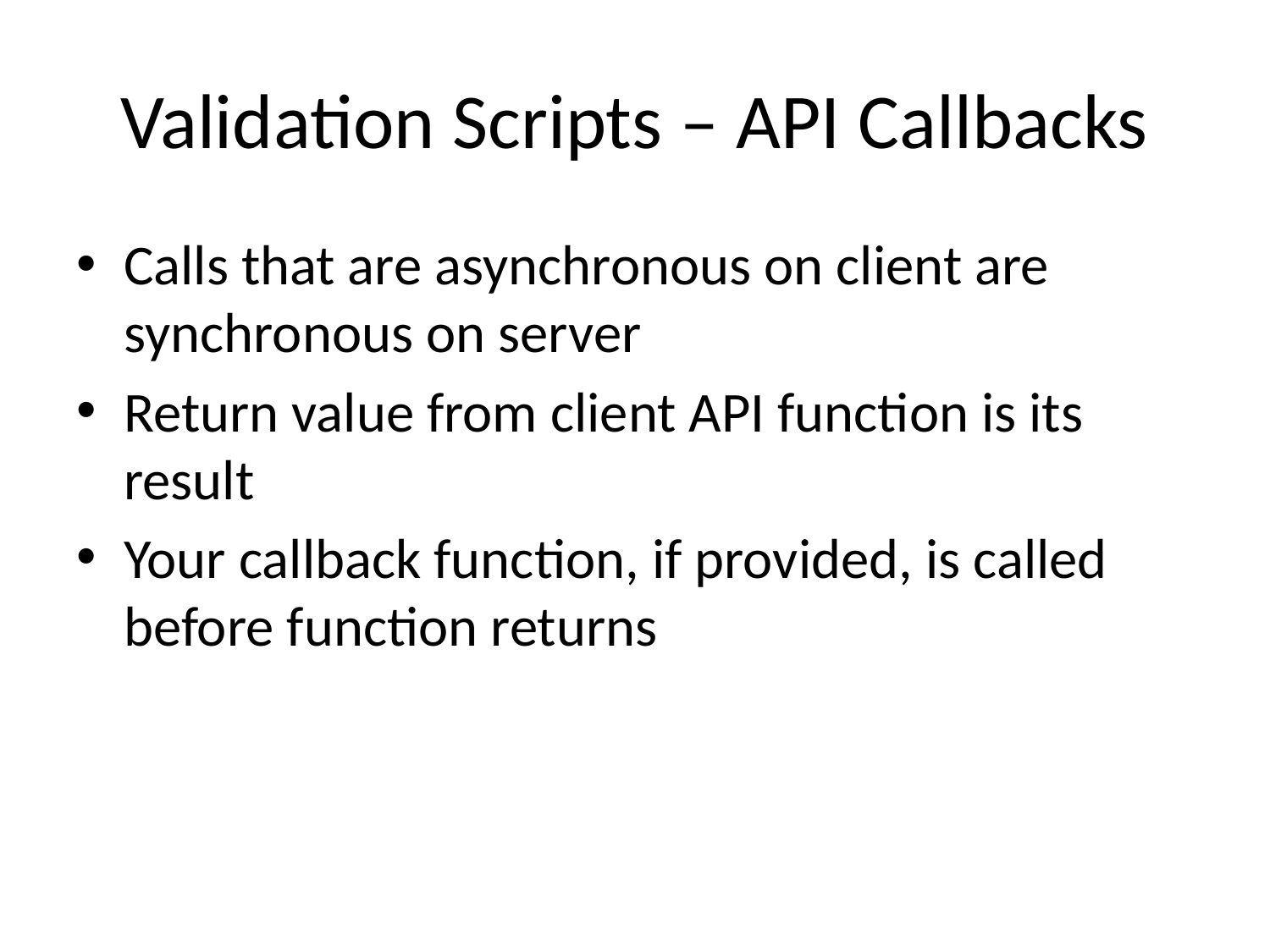

# Validation Scripts – API Callbacks
Calls that are asynchronous on client are synchronous on server
Return value from client API function is its result
Your callback function, if provided, is called before function returns